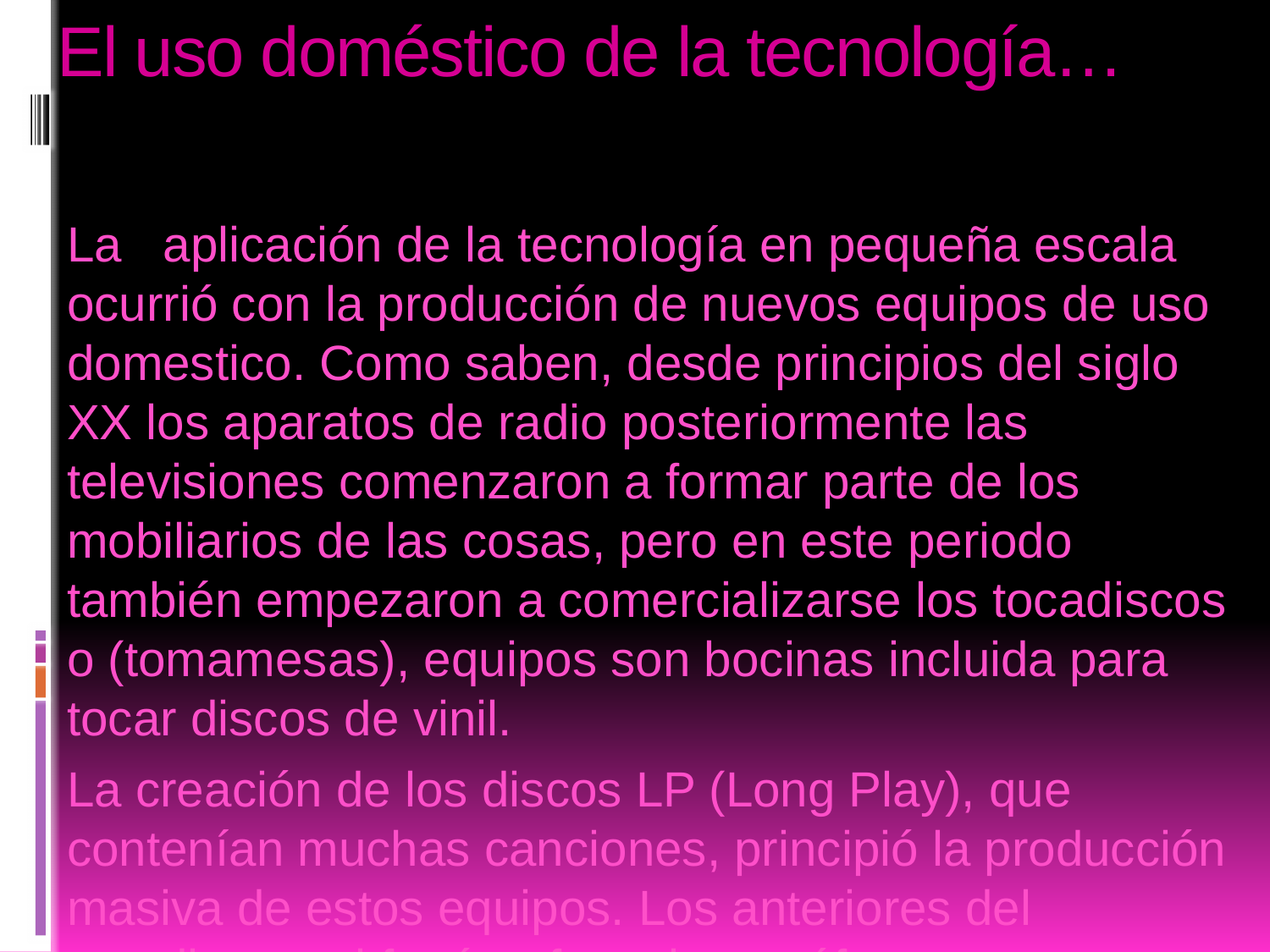

# El uso doméstico de la tecnología…
La   aplicación de la tecnología en pequeña escala ocurrió con la producción de nuevos equipos de uso domestico. Como saben, desde principios del siglo XX los aparatos de radio posteriormente las televisiones comenzaron a formar parte de los mobiliarios de las cosas, pero en este periodo también empezaron a comercializarse los tocadiscos o (tomamesas), equipos son bocinas incluida para tocar discos de vinil.
La creación de los discos LP (Long Play), que contenían muchas canciones, principió la producción masiva de estos equipos. Los anteriores del tocadiscos, el fonógrafo y el gramófono…